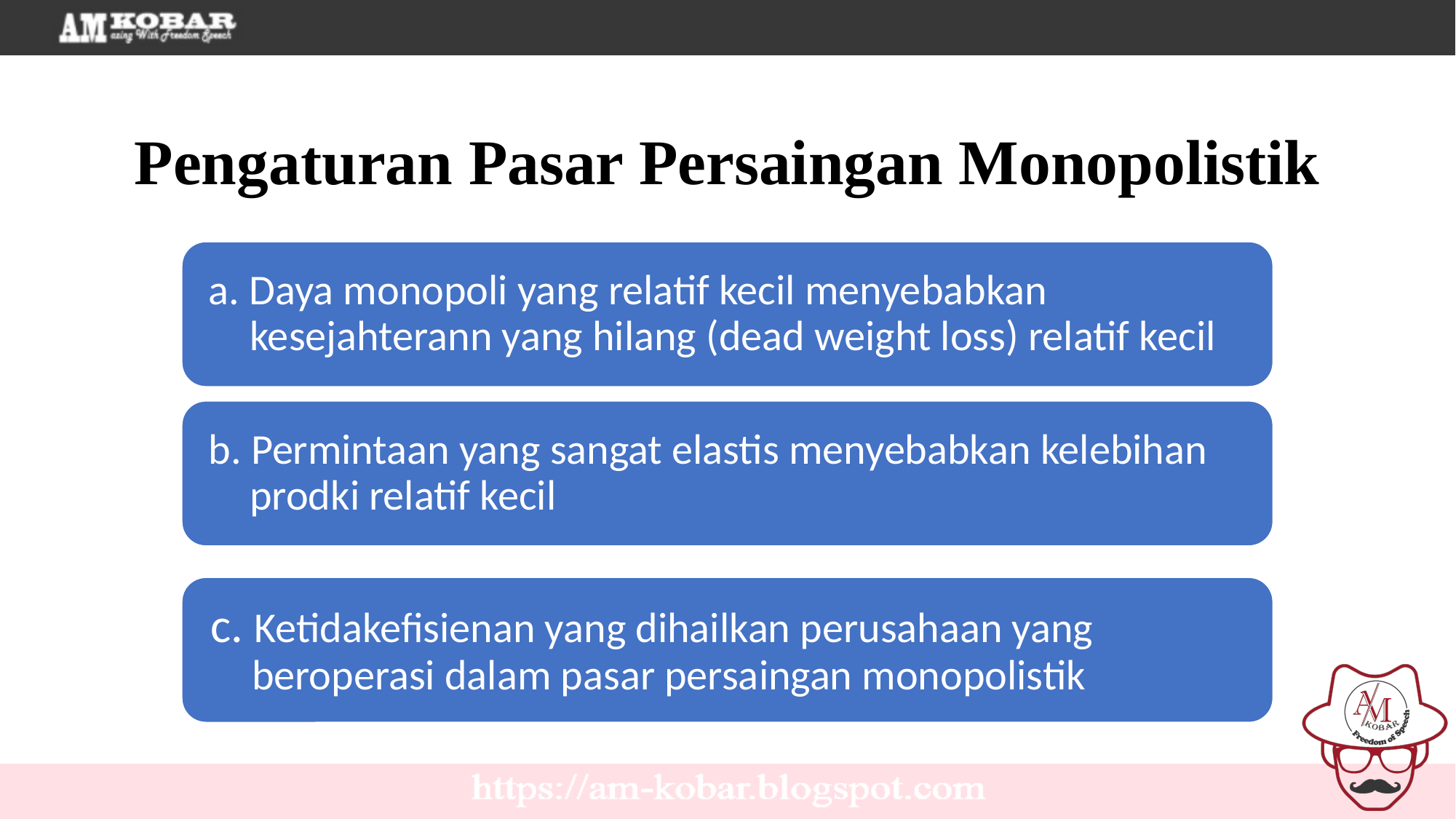

Pengaturan Pasar Persaingan Monopolistik
a. Daya monopoli yang relatif kecil menyebabkan kesejahterann yang hilang (dead weight loss) relatif kecil
b. Permintaan yang sangat elastis menyebabkan kelebihan prodki relatif kecil
c. Ketidakefisienan yang dihailkan perusahaan yang beroperasi dalam pasar persaingan monopolistik